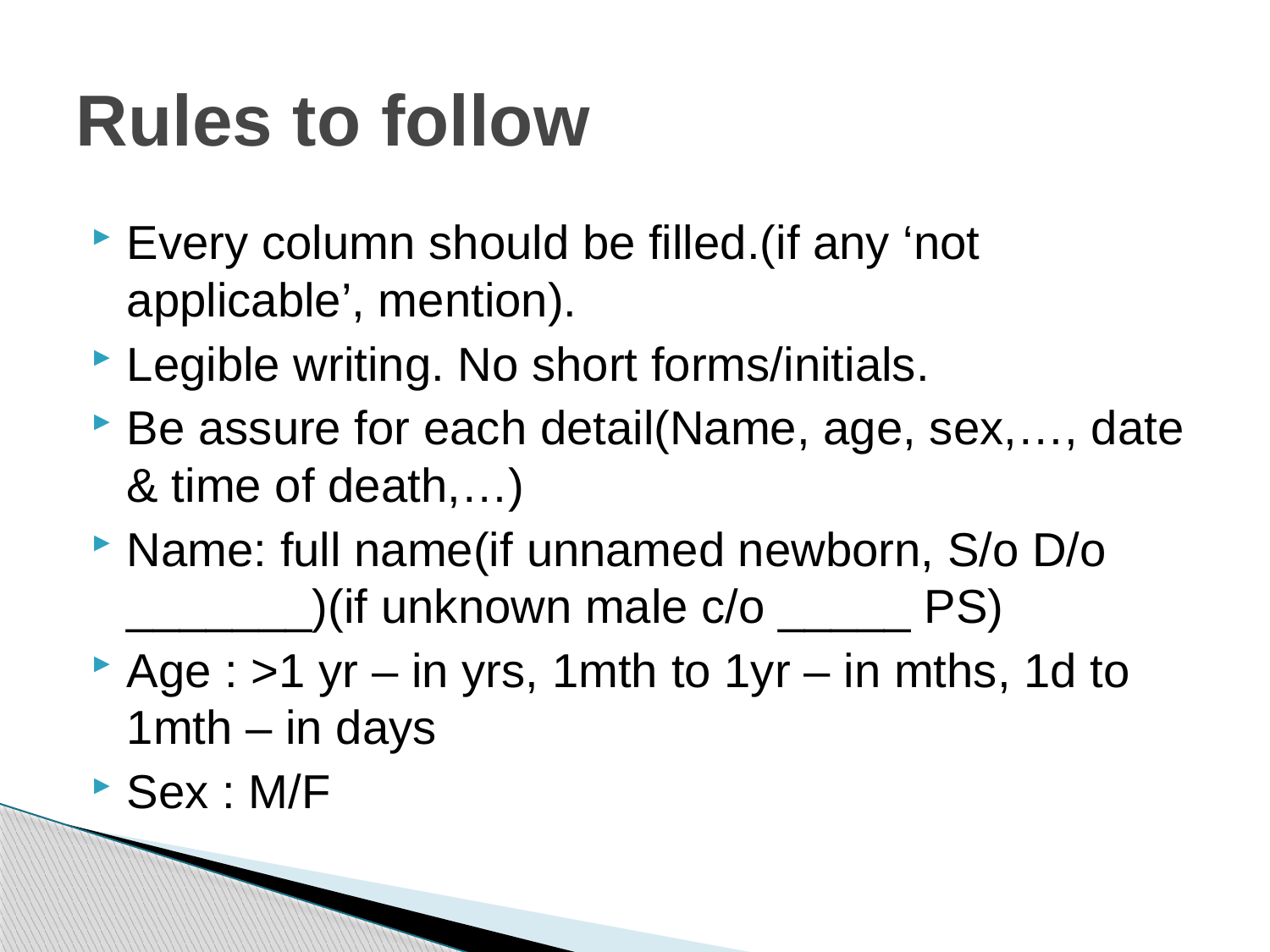

# Rules to follow
Every column should be filled.(if any ‘not applicable’, mention).
Legible writing. No short forms/initials.
Be assure for each detail(Name, age, sex,…, date & time of death,…)
Name: full name(if unnamed newborn, S/o D/o _______)(if unknown male c/o _____ PS)
Age : >1 yr – in yrs, 1mth to 1yr – in mths, 1d to 1mth – in days
Sex : M/F